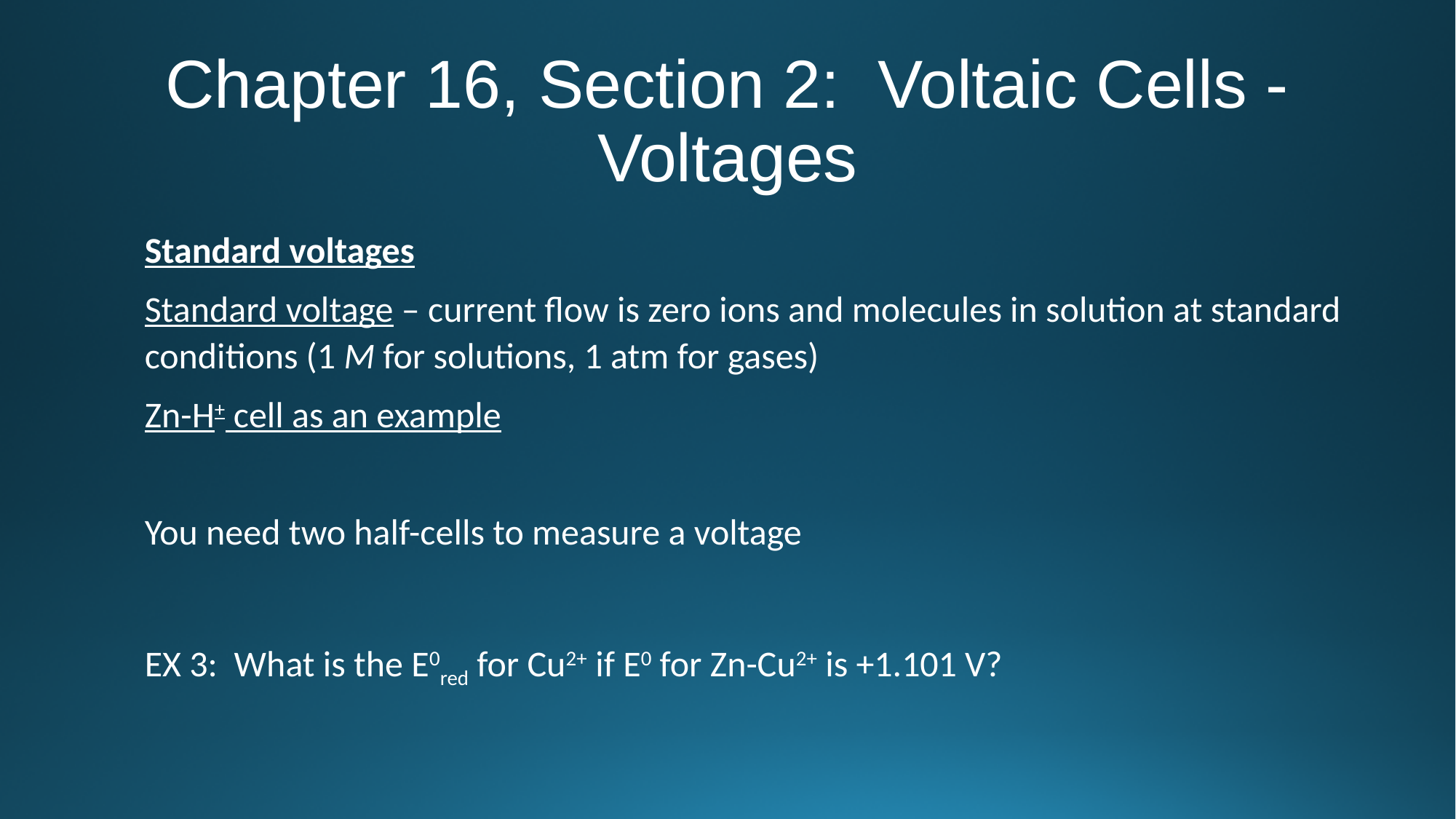

# Chapter 16, Section 2:  Voltaic Cells - Voltages
Standard voltages
Standard voltage – current flow is zero ions and molecules in solution at standard conditions (1 M for solutions, 1 atm for gases)
Zn-H+ cell as an example

You need two half-cells to measure a voltage

EX 3:  What is the E0red for Cu2+ if E0 for Zn-Cu2+ is +1.101 V?